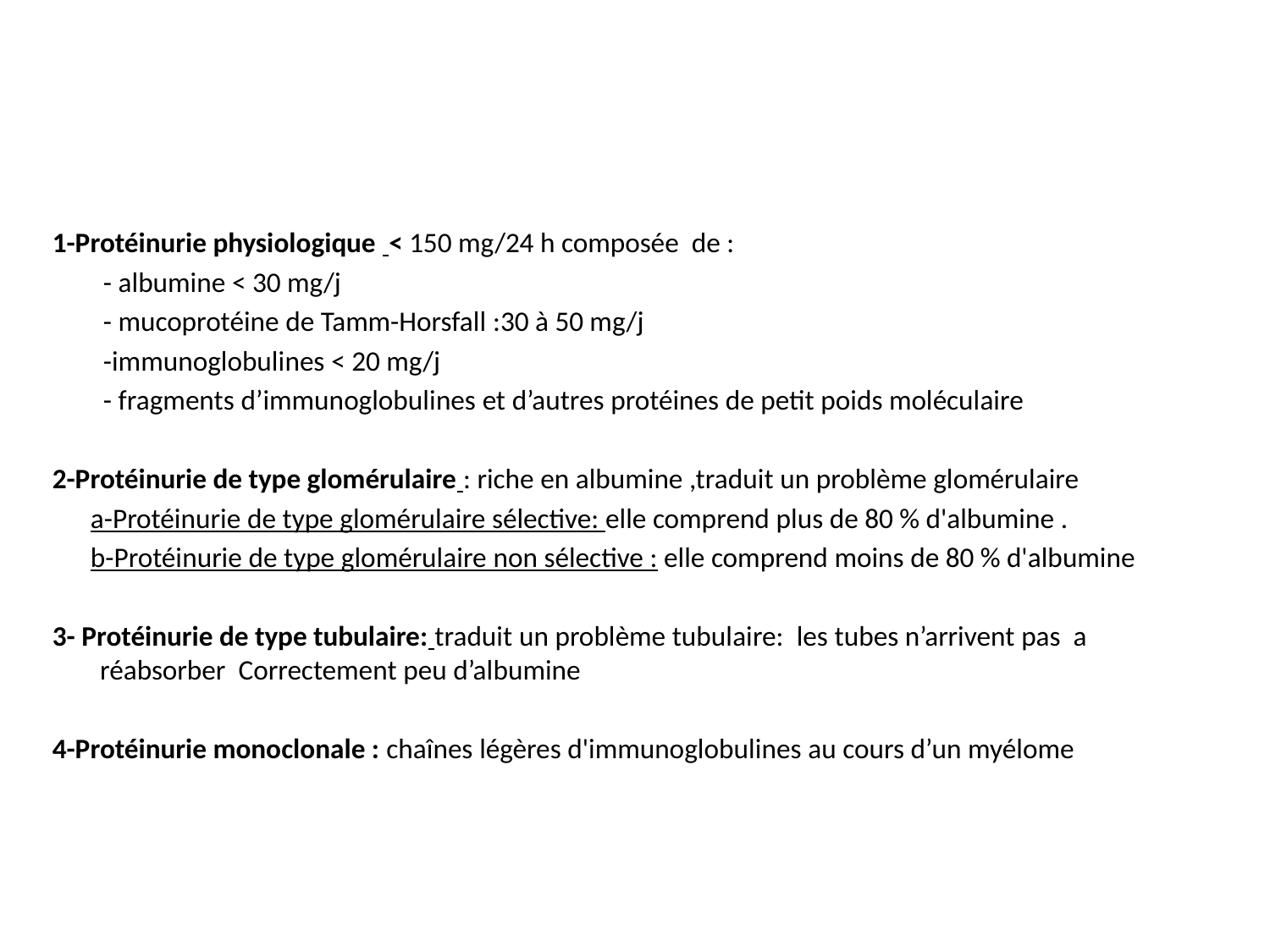

#
1-Protéinurie physiologique  < 150 mg/24 h composée  de :
        - albumine < 30 mg/j
        - mucoprotéine de Tamm-Horsfall :30 à 50 mg/j
        -immunoglobulines < 20 mg/j
        - fragments d’immunoglobulines et d’autres protéines de petit poids moléculaire

2-Protéinurie de type glomérulaire : riche en albumine ,traduit un problème glomérulaire
      a-Protéinurie de type glomérulaire sélective: elle comprend plus de 80 % d'albumine .
      b-Protéinurie de type glomérulaire non sélective : elle comprend moins de 80 % d'albumine

3- Protéinurie de type tubulaire: traduit un problème tubulaire:  les tubes n’arrivent pas  a réabsorber  Correctement peu d’albumine

4-Protéinurie monoclonale : chaînes légères d'immunoglobulines au cours d’un myélome